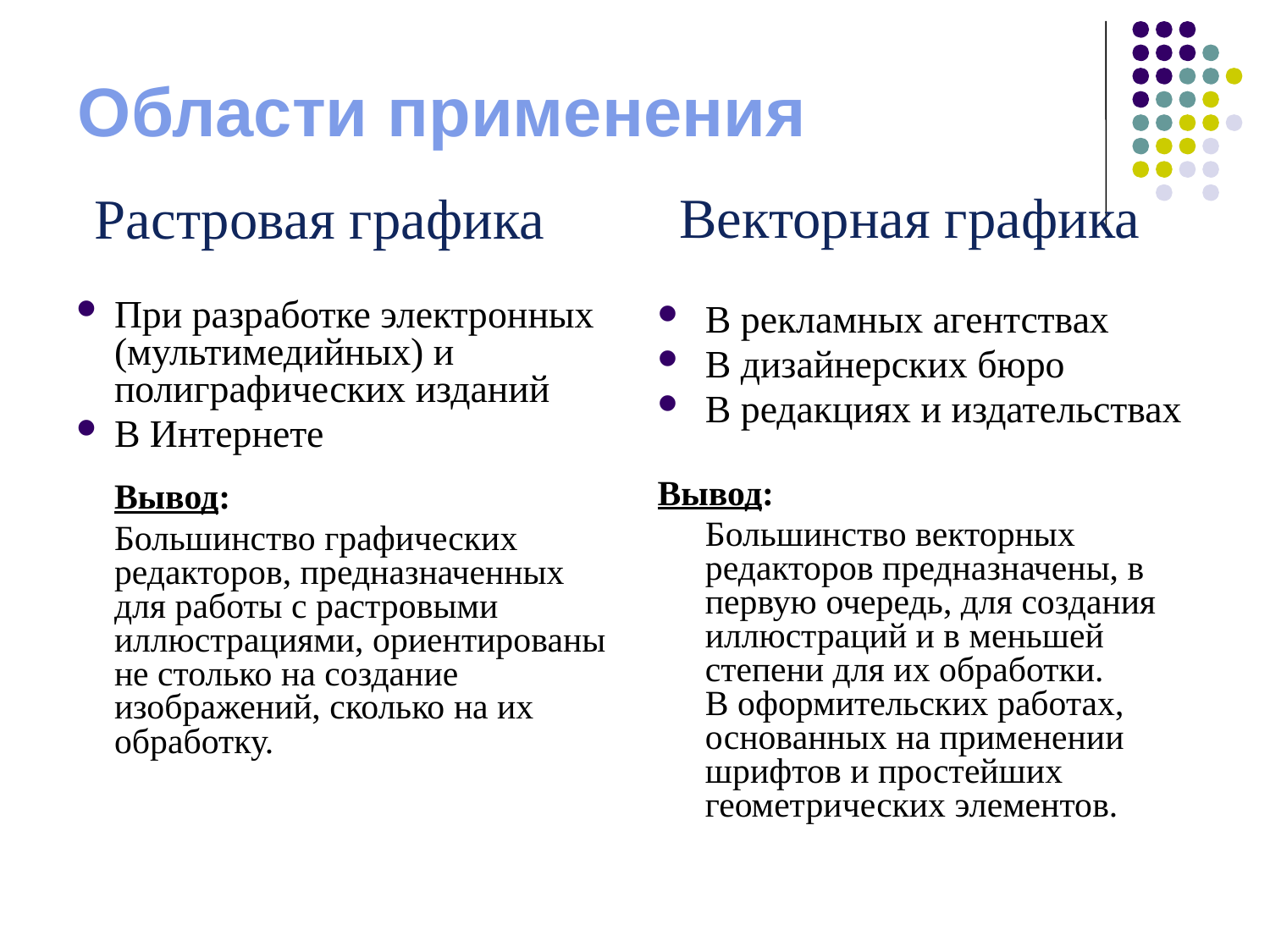

# Области применения
Векторная графика
Растровая графика
При разработке электронных (мультимедийных) и полиграфических изданий
В Интернете

	Вывод:
	Большинство графических редакторов, предназначенных для работы с растровыми иллюстрациями, ориентированы не столько на создание изображений, сколько на их обработку.
В рекламных агентствах
В дизайнерских бюро
В редакциях и издательствах

Вывод:
	Большинство векторных редакторов предназначены, в первую очередь, для создания иллюстраций и в меньшей степени для их обработки.
В оформительских работах, основанных на применении шрифтов и простейших геометрических элементов.